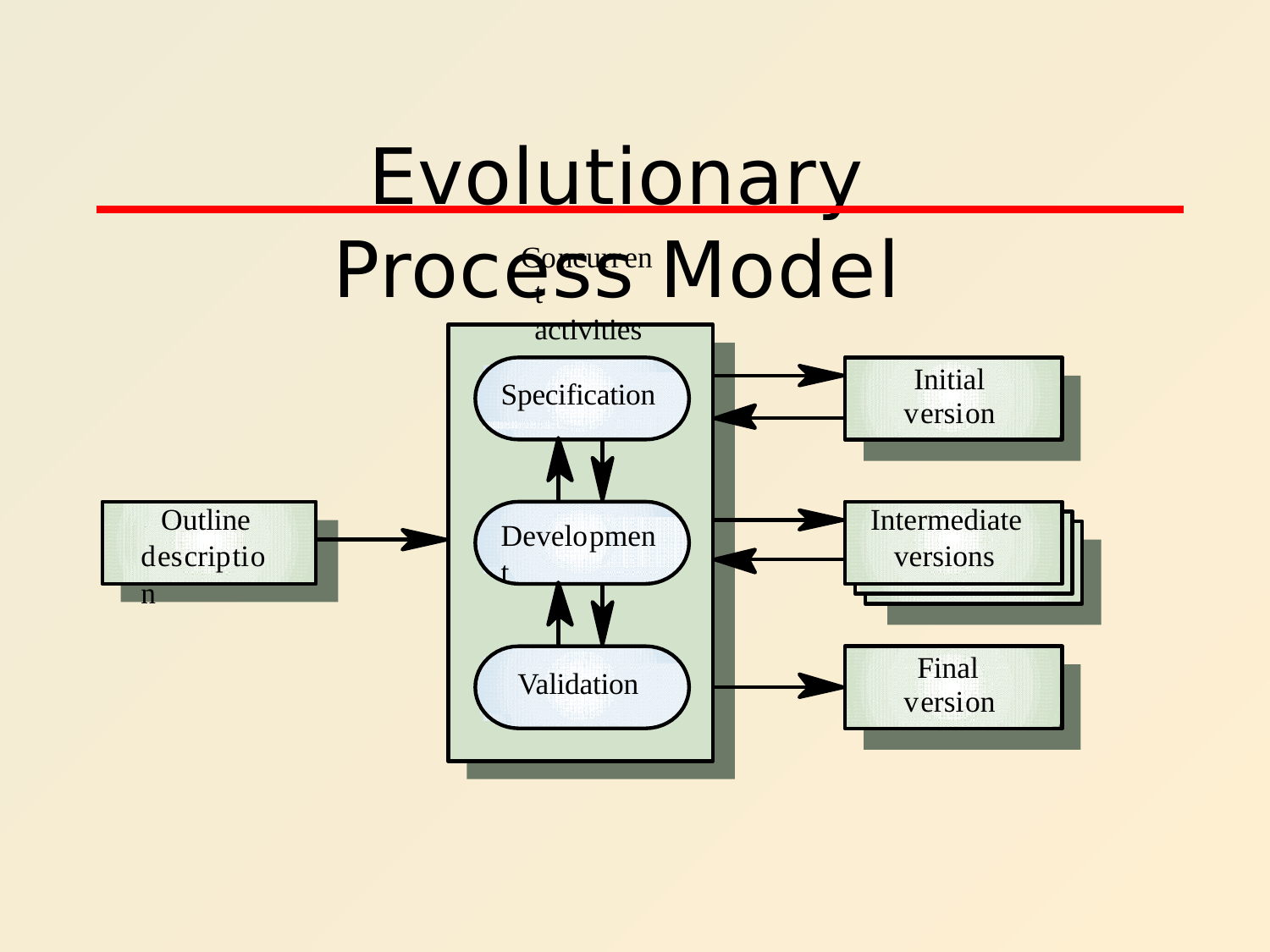

# Evolutionary Process Model

Concurrent  activities

Initial  version

Specification

Outline  description
Intermediate

Development

versions

Final  version
Validation